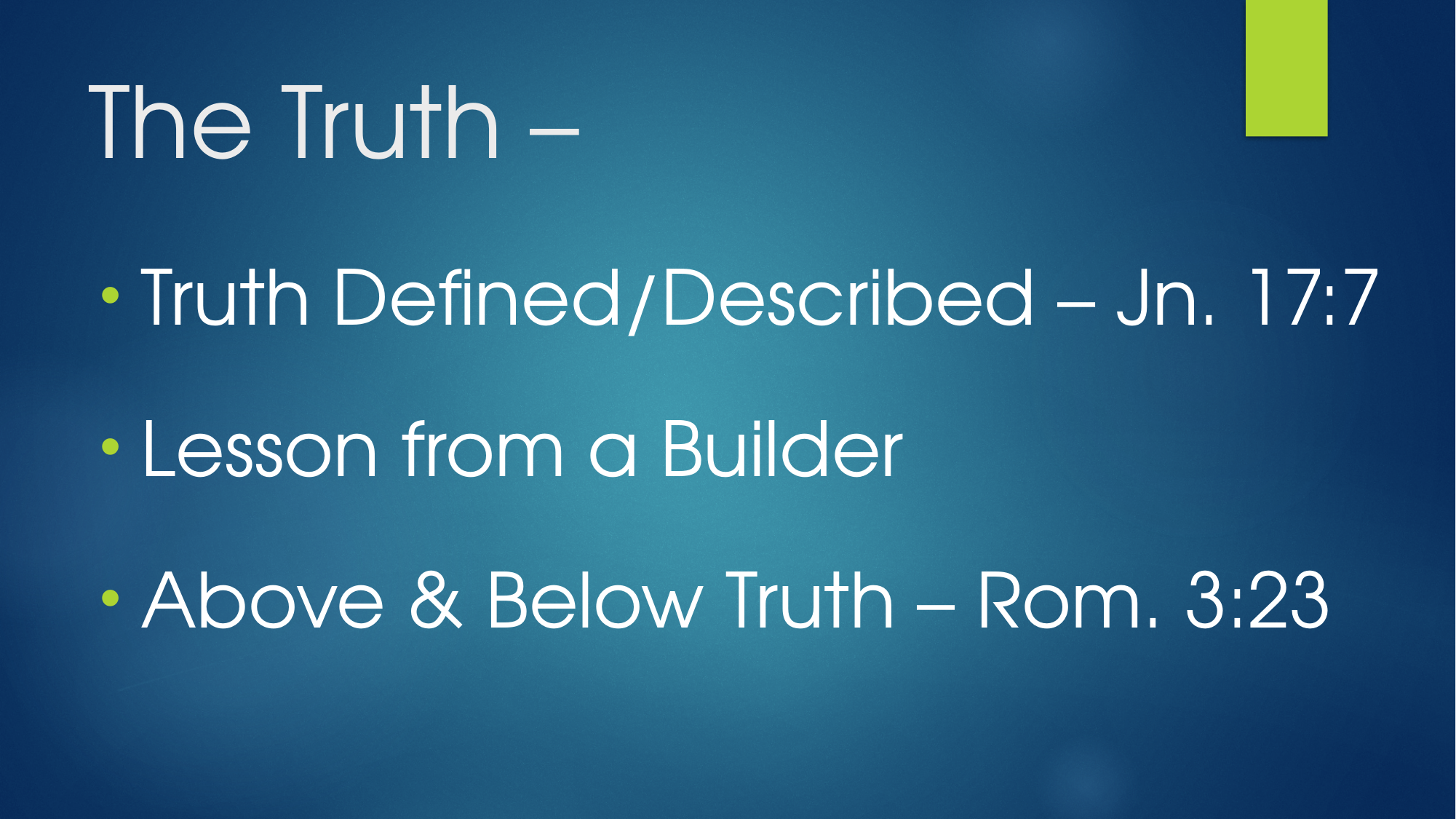

# The Truth –
Truth Defined/Described – Jn. 17:7
Lesson from a Builder
Above & Below Truth – Rom. 3:23